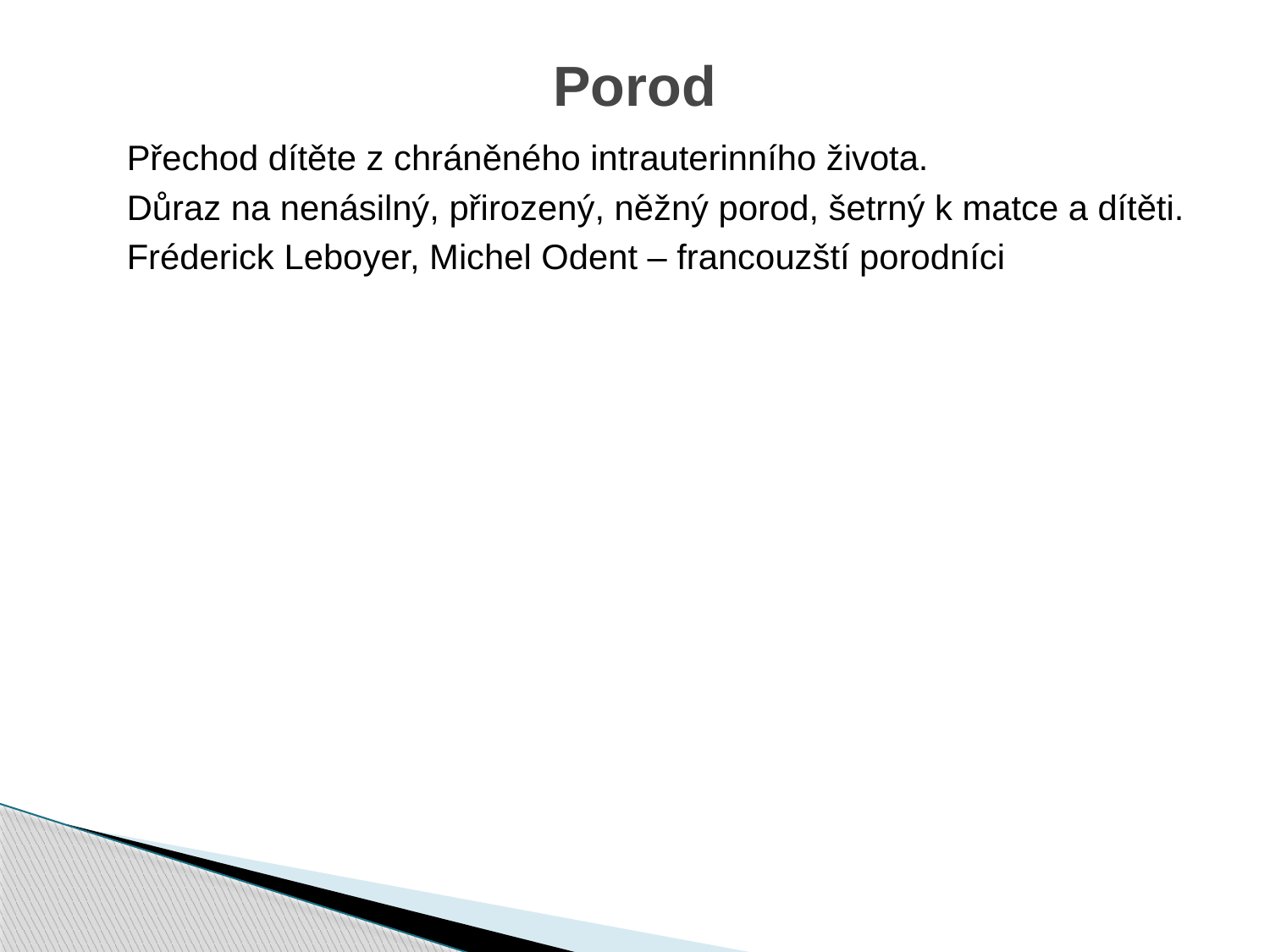

# Porod
	Přechod dítěte z chráněného intrauterinního života.
	Důraz na nenásilný, přirozený, něžný porod, šetrný k matce a dítěti.
	Fréderick Leboyer, Michel Odent – francouzští porodníci